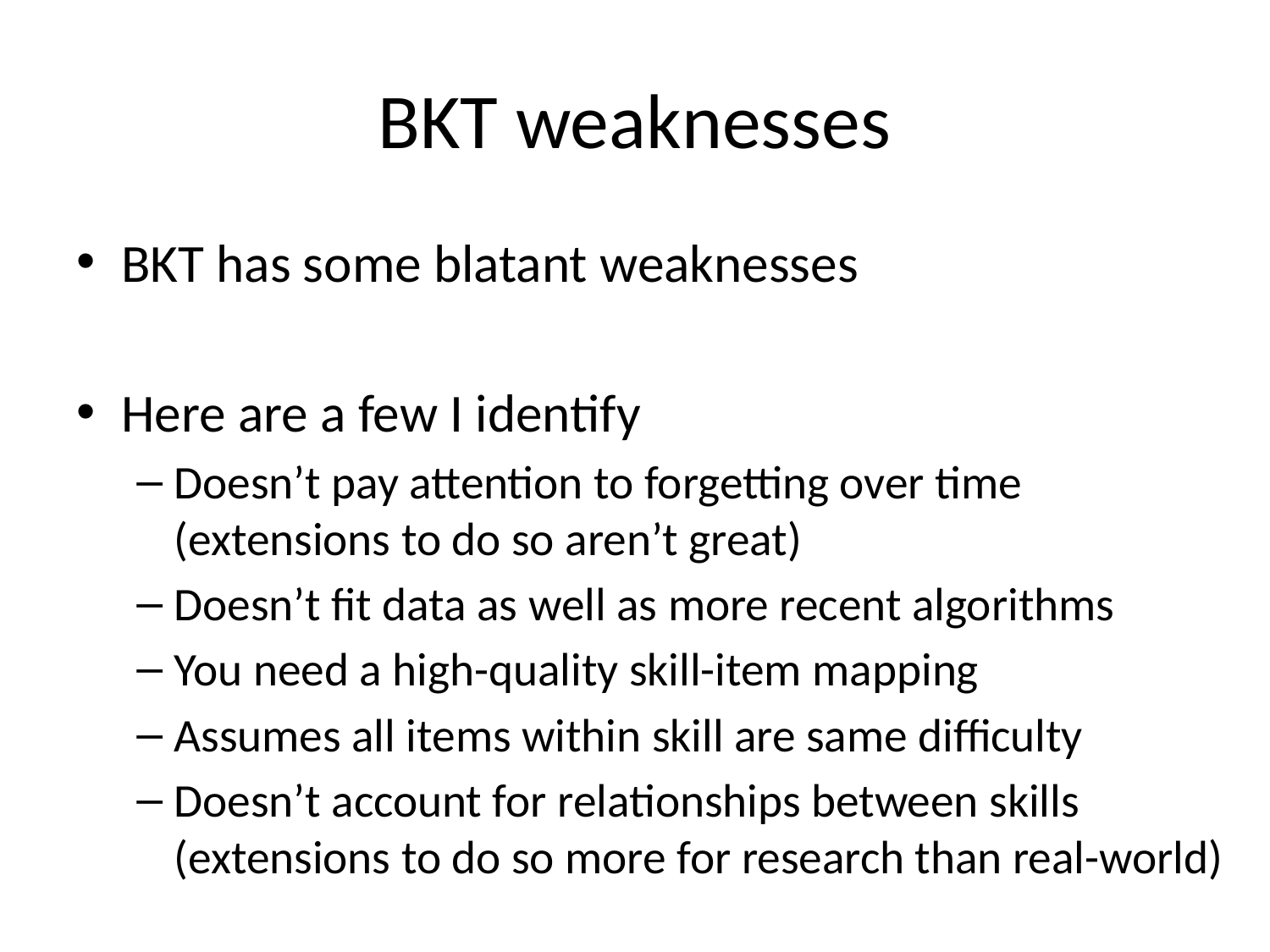

# BKT weaknesses
BKT has some blatant weaknesses

Here are a few I identify
Doesn’t pay attention to forgetting over time (extensions to do so aren’t great)
Doesn’t fit data as well as more recent algorithms
You need a high-quality skill-item mapping
Assumes all items within skill are same difficulty
Doesn’t account for relationships between skills
(extensions to do so more for research than real-world)